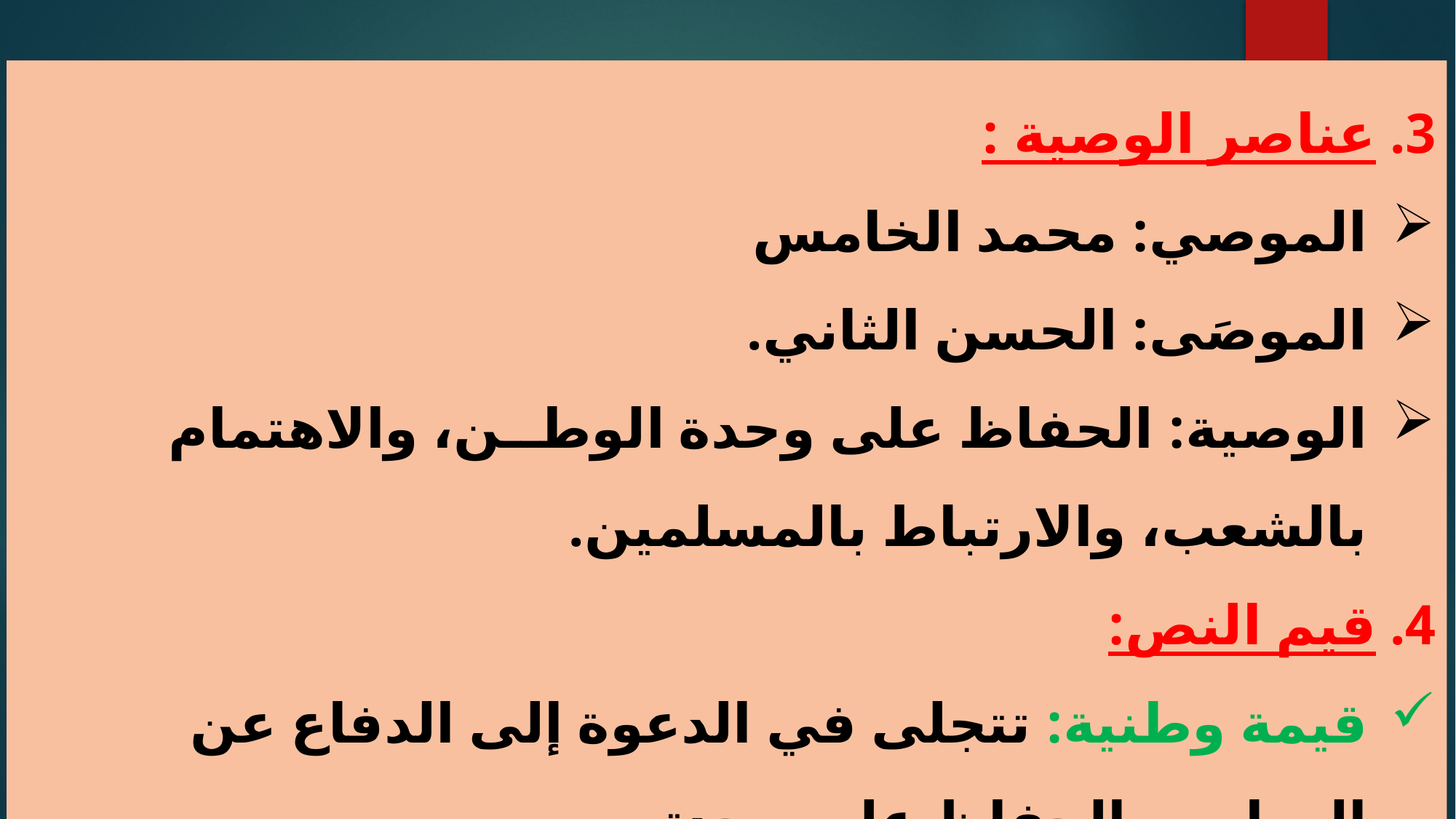

3. عناصر الوصية :
الموصي: محمد الخامس
الموصَى: الحسن الثاني.
الوصية: الحفاظ على وحدة الوطــن، والاهتمام بالشعب، والارتباط بالمسلمين.
4. قيم النص:
قيمة وطنية: تتجلى في الدعوة إلى الدفاع عن الوطـن والحفاظ على وحدتـــه.
قيمة إنسانية: تتجلى في الدعوة إلى تقوية أواصر الأخــوة.